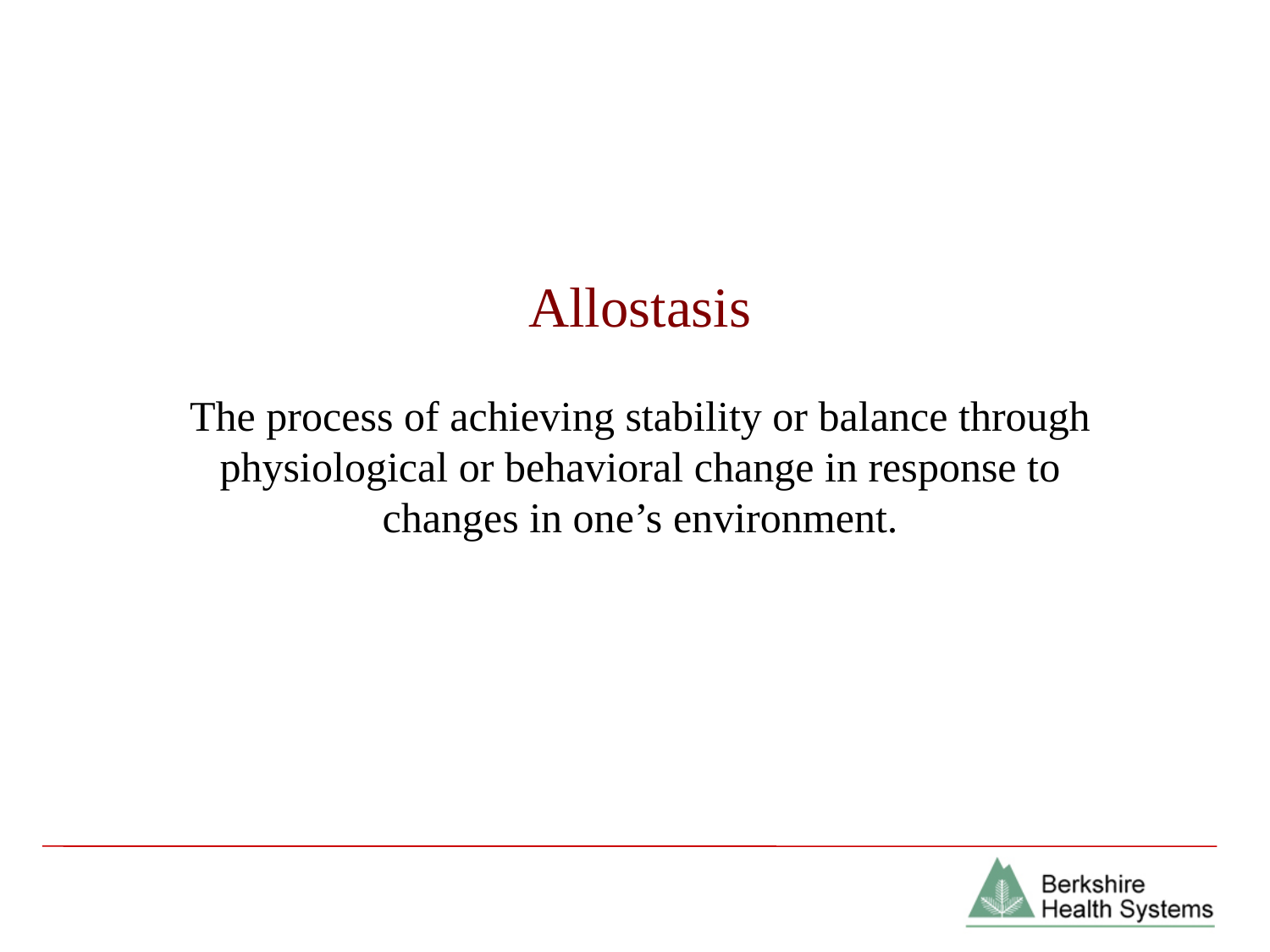

Allostasis

The process of achieving stability or balance through physiological or behavioral change in response to changes in one’s environment.